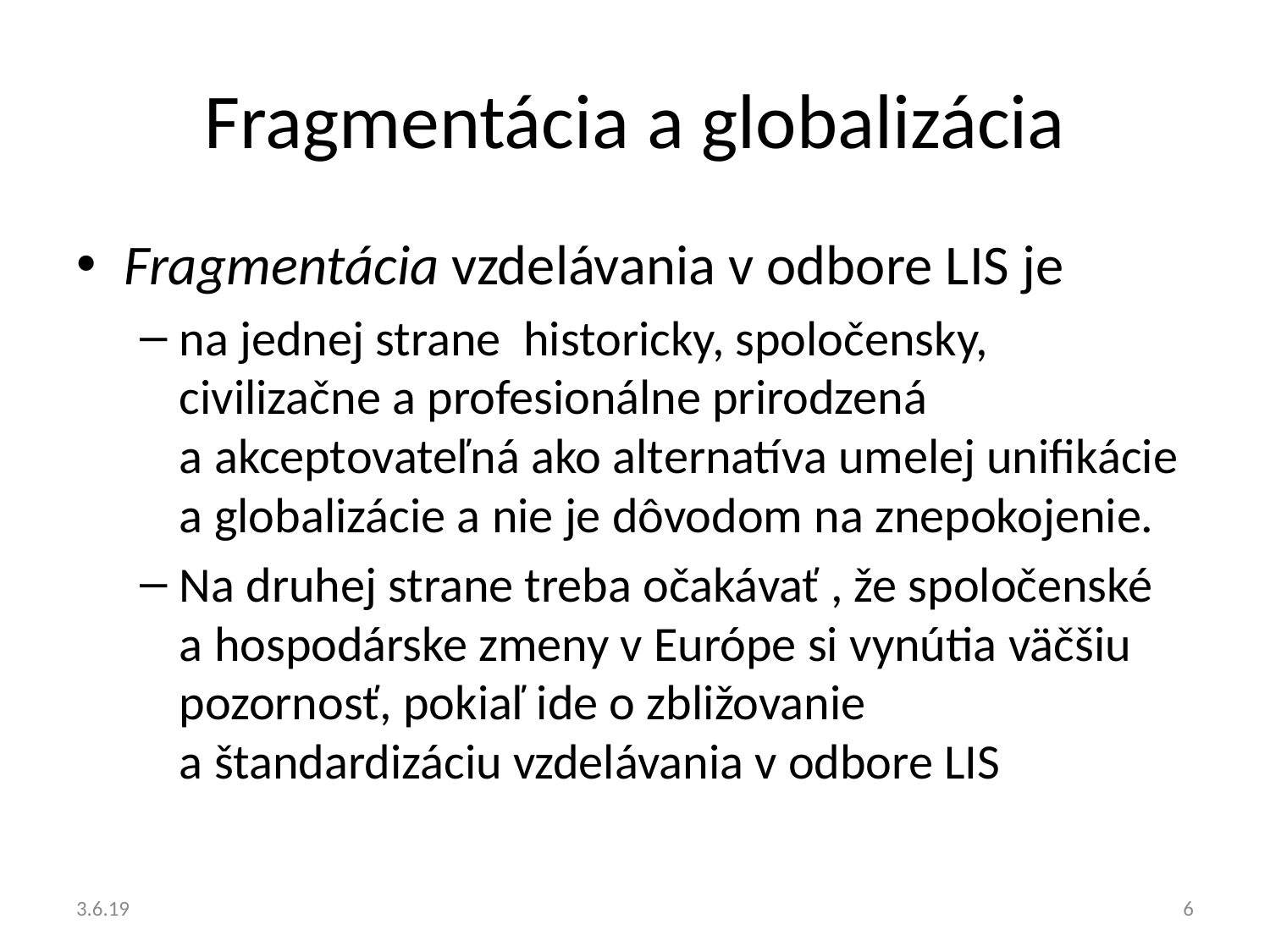

# Fragmentácia a globalizácia
Fragmentácia vzdelávania v odbore LIS je
na jednej strane  historicky, spoločensky, civilizačne a profesionálne prirodzená a akceptovateľná ako alternatíva umelej unifikácie a globalizácie a nie je dôvodom na znepokojenie.
Na druhej strane treba očakávať , že spoločenské a hospodárske zmeny v Európe si vynútia väčšiu pozornosť, pokiaľ ide o zbližovanie a štandardizáciu vzdelávania v odbore LIS
3.6.19
6